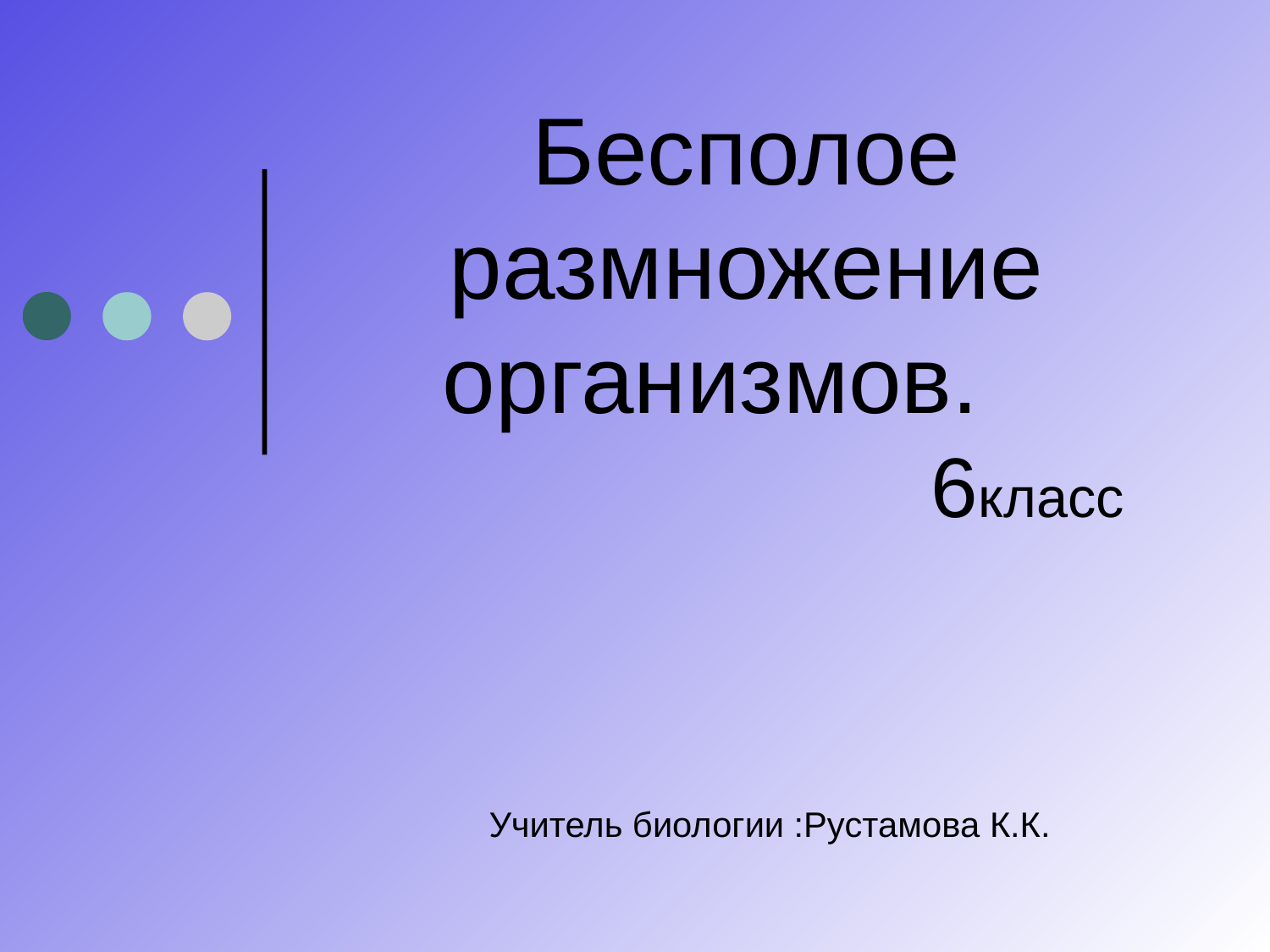

# Бесполое размножение организмов. 6класс
Учитель биологии :Рустамова К.К.